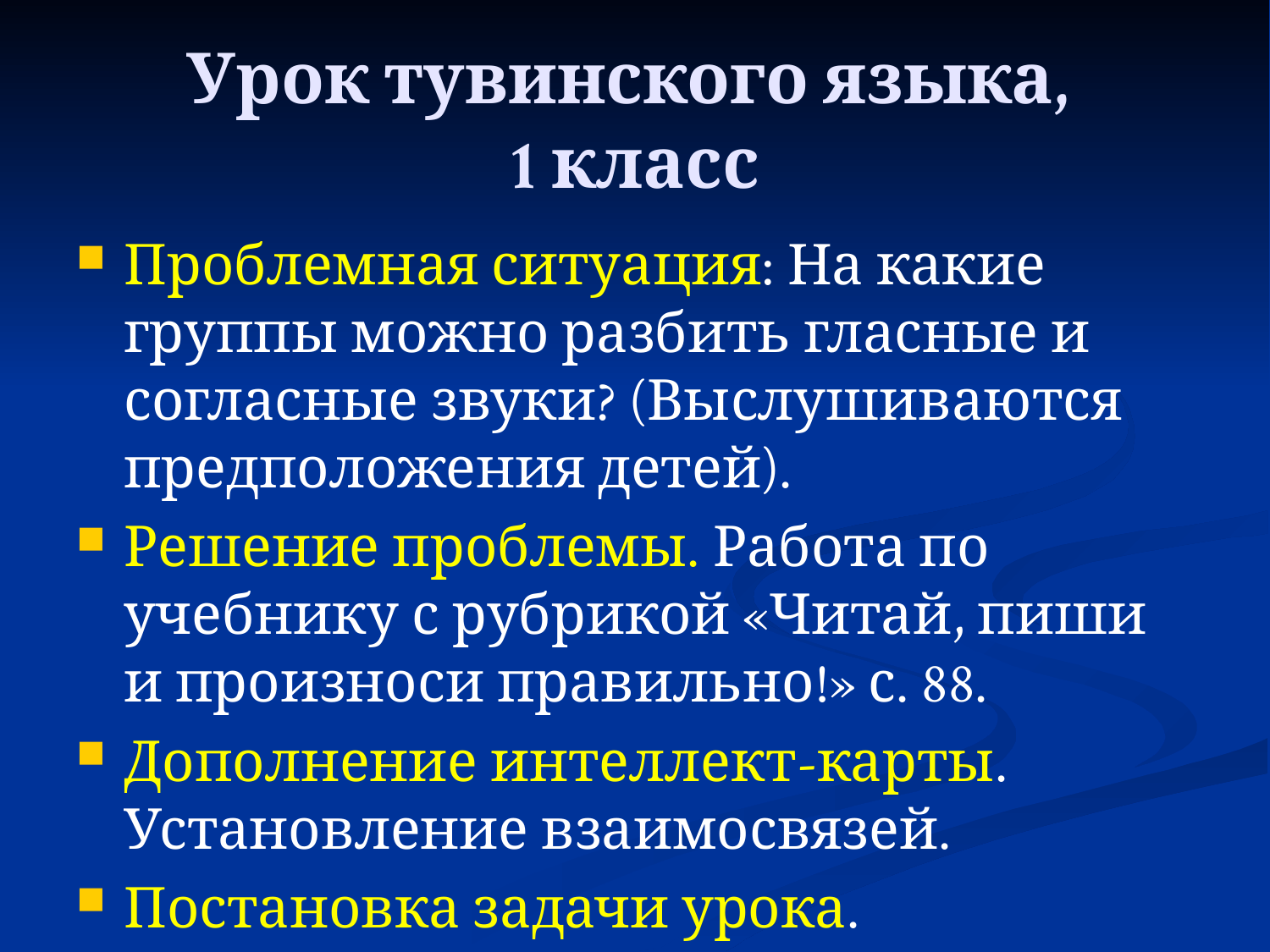

# Урок тувинского языка, 1 класс
Проблемная ситуация: На какие группы можно разбить гласные и согласные звуки? (Выслушиваются предположения детей).
Решение проблемы. Работа по учебнику с рубрикой «Читай, пиши и произноси правильно!» с. 88.
Дополнение интеллект-карты. Установление взаимосвязей.
Постановка задачи урока.